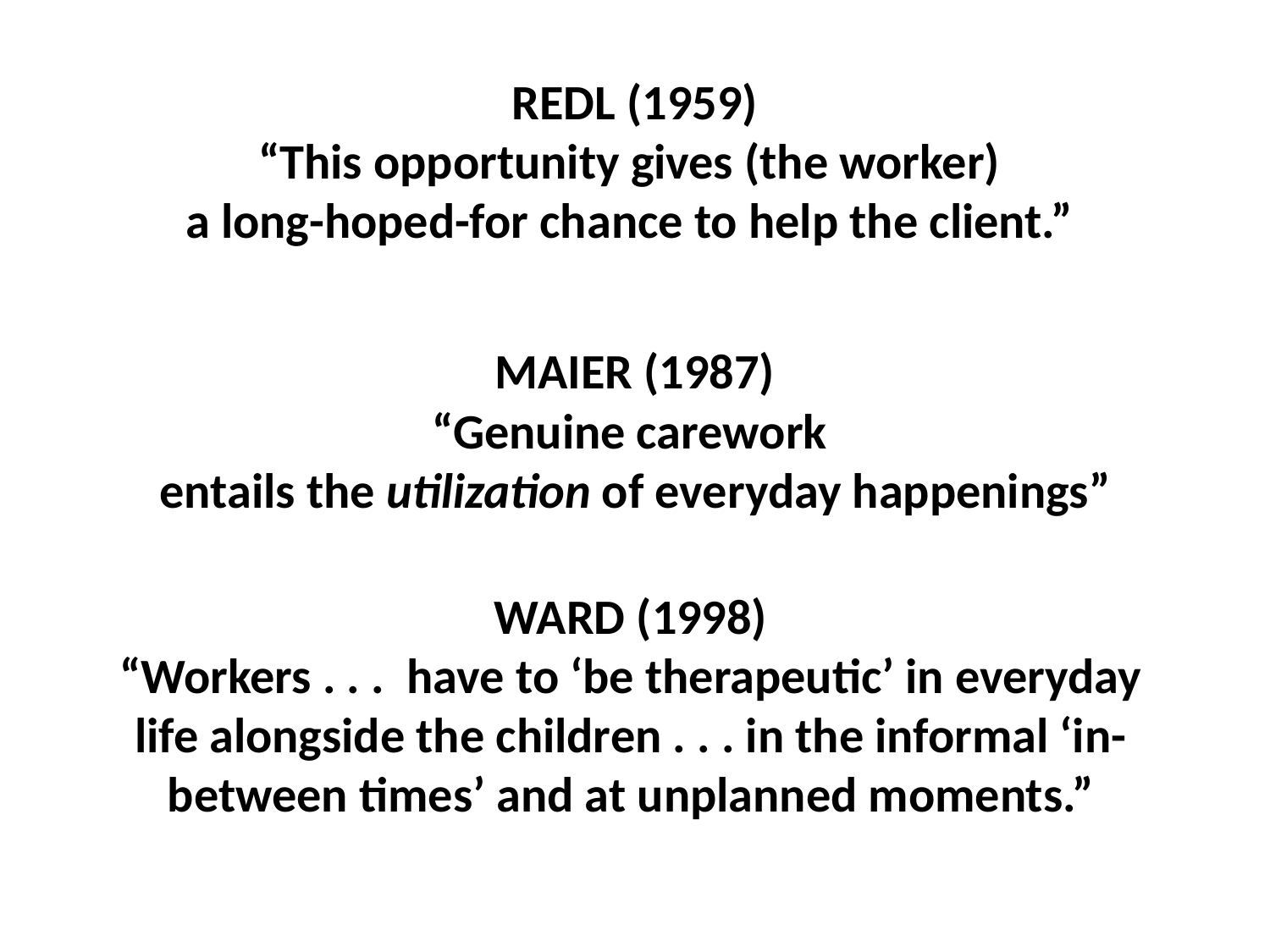

REDL (1959)
“This opportunity gives (the worker)
a long-hoped-for chance to help the client.”
MAIER (1987)
“Genuine carework
entails the utilization of everyday happenings”
WARD (1998)
“Workers . . .  have to ‘be therapeutic’ in everyday life alongside the children . . . in the informal ‘in-between times’ and at unplanned moments.”